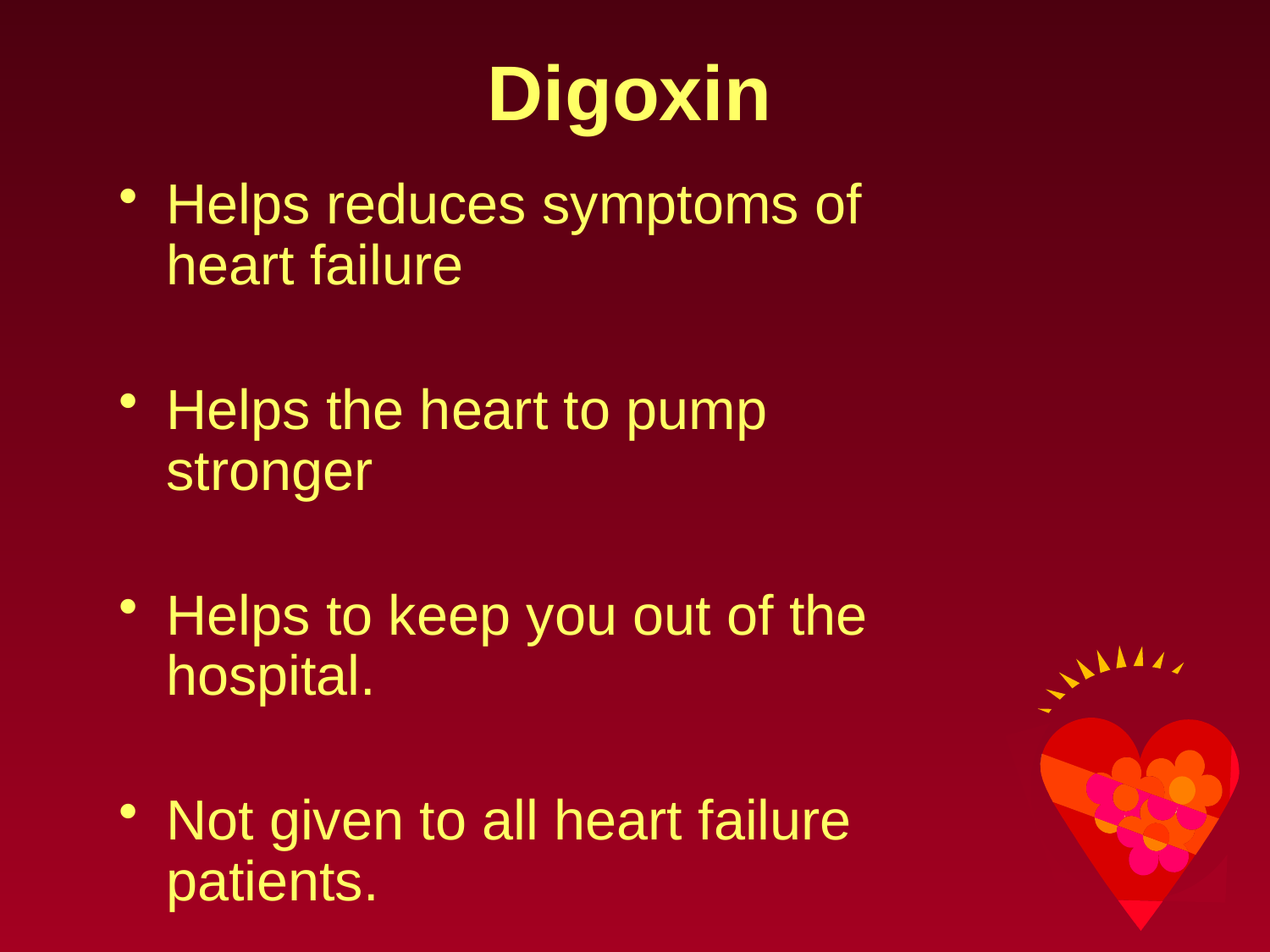

# Digoxin
Helps reduces symptoms of heart failure

Helps the heart to pump stronger

Helps to keep you out of the hospital.

Not given to all heart failure patients.